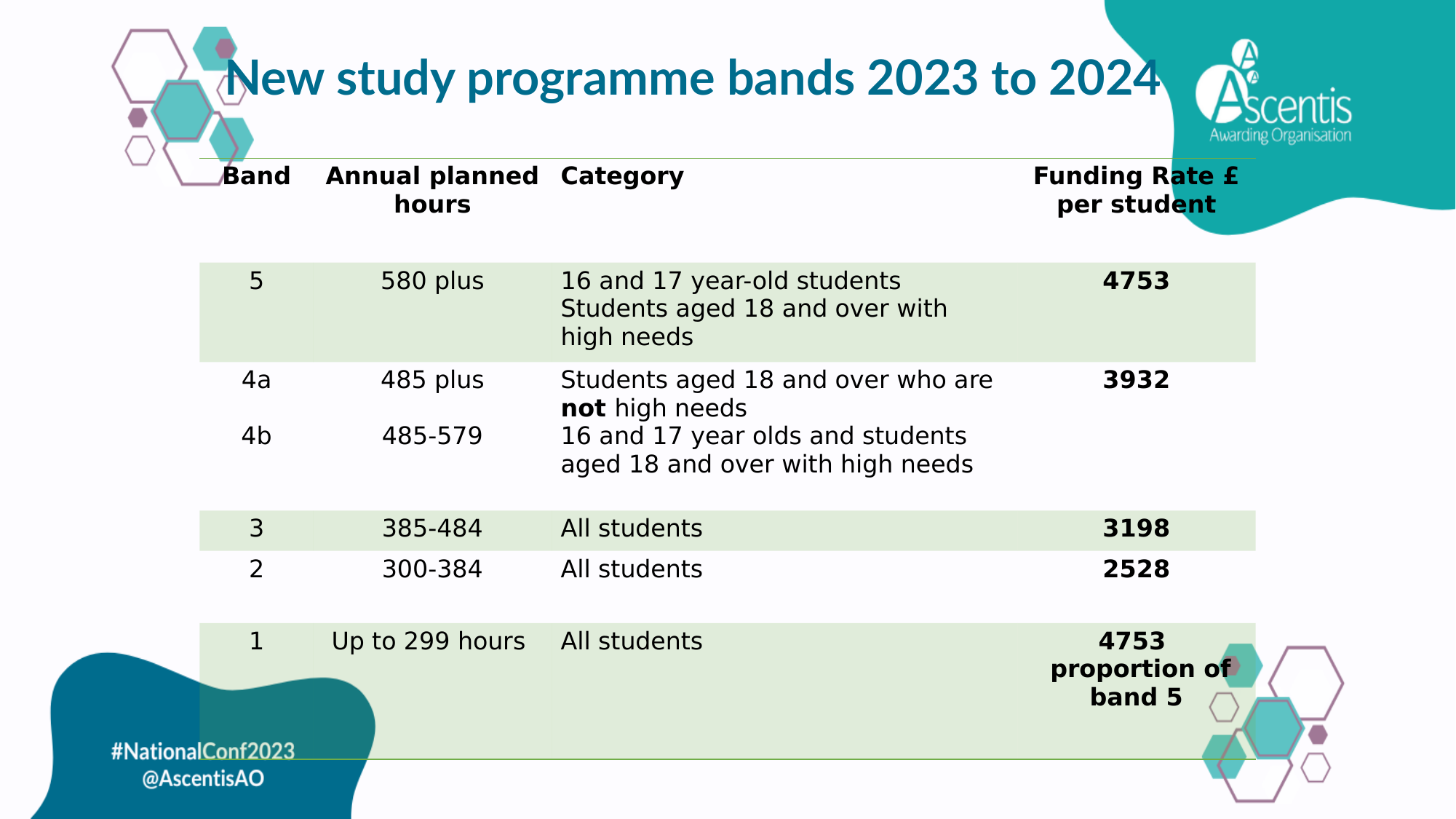

# New study programme bands 2023 to 2024
| Band | Annual planned hours | Category | Funding Rate £ per student |
| --- | --- | --- | --- |
| 5 | 580 plus | 16 and 17 year-old students Students aged 18 and over with high needs | 4753 |
| 4a 4b | 485 plus 485-579 | Students aged 18 and over who are not high needs 16 and 17 year olds and students aged 18 and over with high needs | 3932 |
| 3 | 385-484 | All students | 3198 |
| 2 | 300-384 | All students | 2528 |
| 1 | Up to 299 hours | All students | 4753 proportion of band 5 |